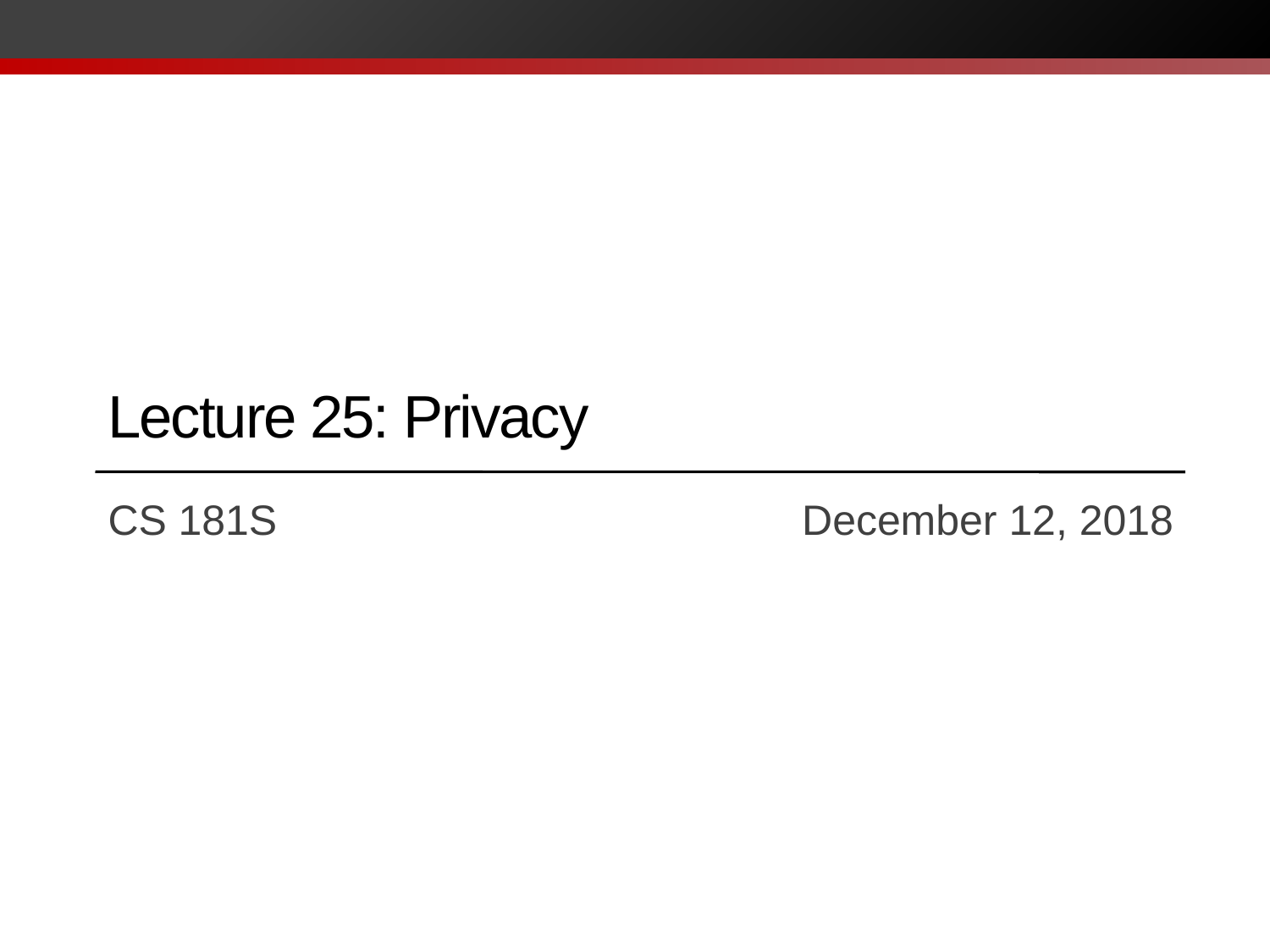

# Lecture 25: Privacy
CS 181S		       		     December 12, 2018